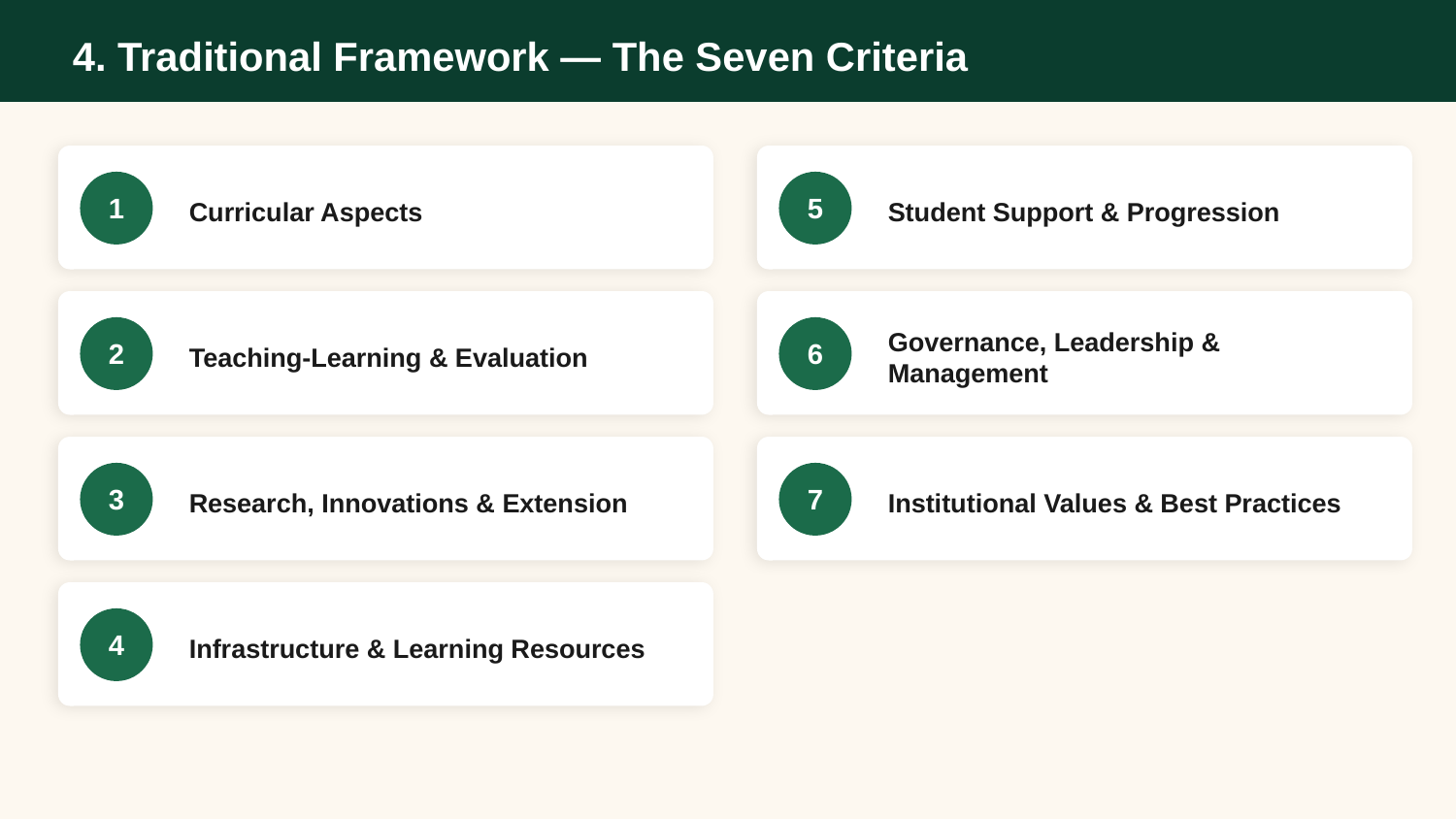

4. Traditional Framework — The Seven Criteria

1
Curricular Aspects
5
Student Support & Progression

2
Teaching-Learning & Evaluation
6
Governance, Leadership & Management

3
Research, Innovations & Extension
7
Institutional Values & Best Practices

4
Infrastructure & Learning Resources